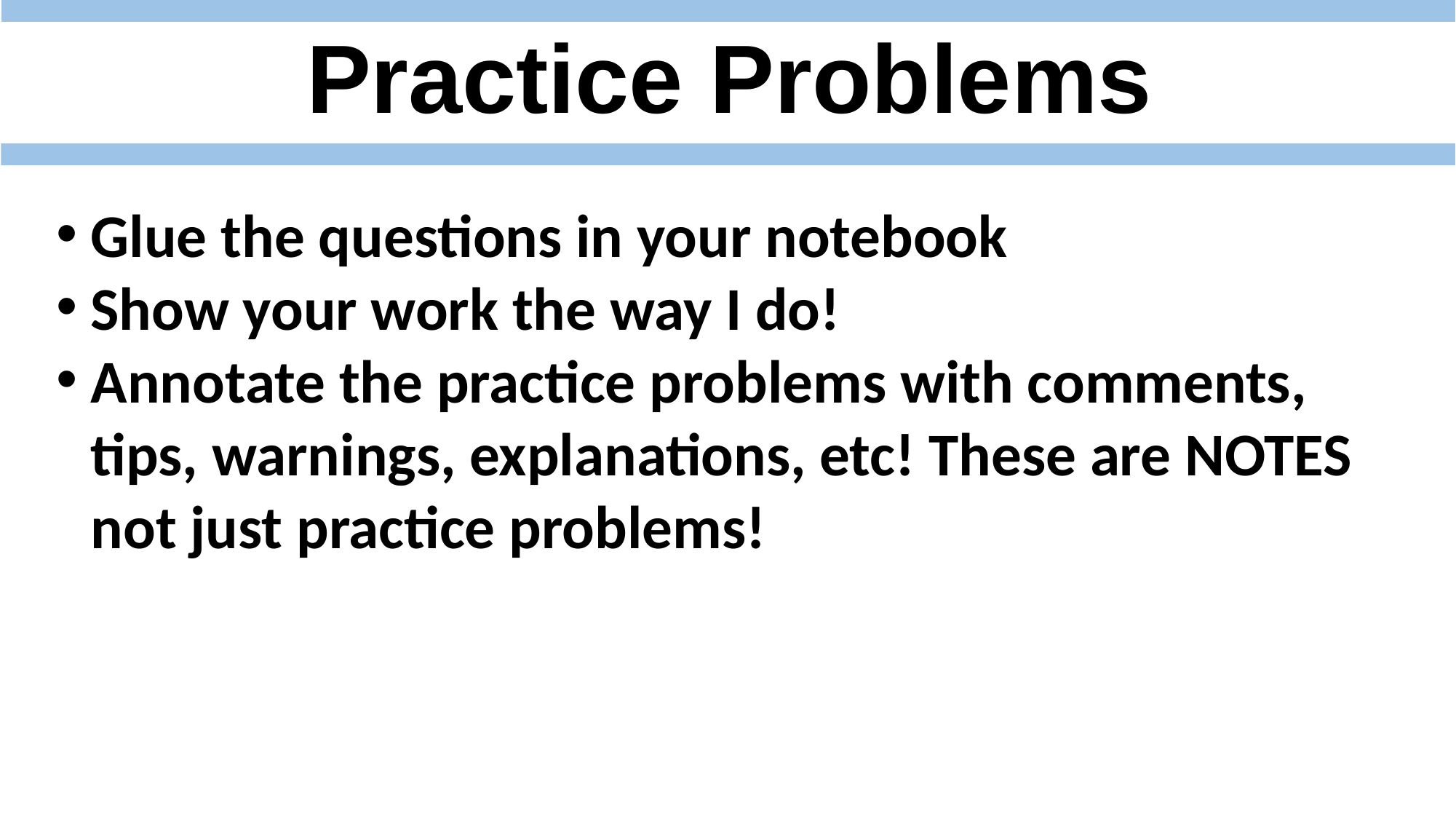

Practice Problems

Glue the questions in your notebook
Show your work the way I do!
Annotate the practice problems with comments, tips, warnings, explanations, etc! These are NOTES not just practice problems!